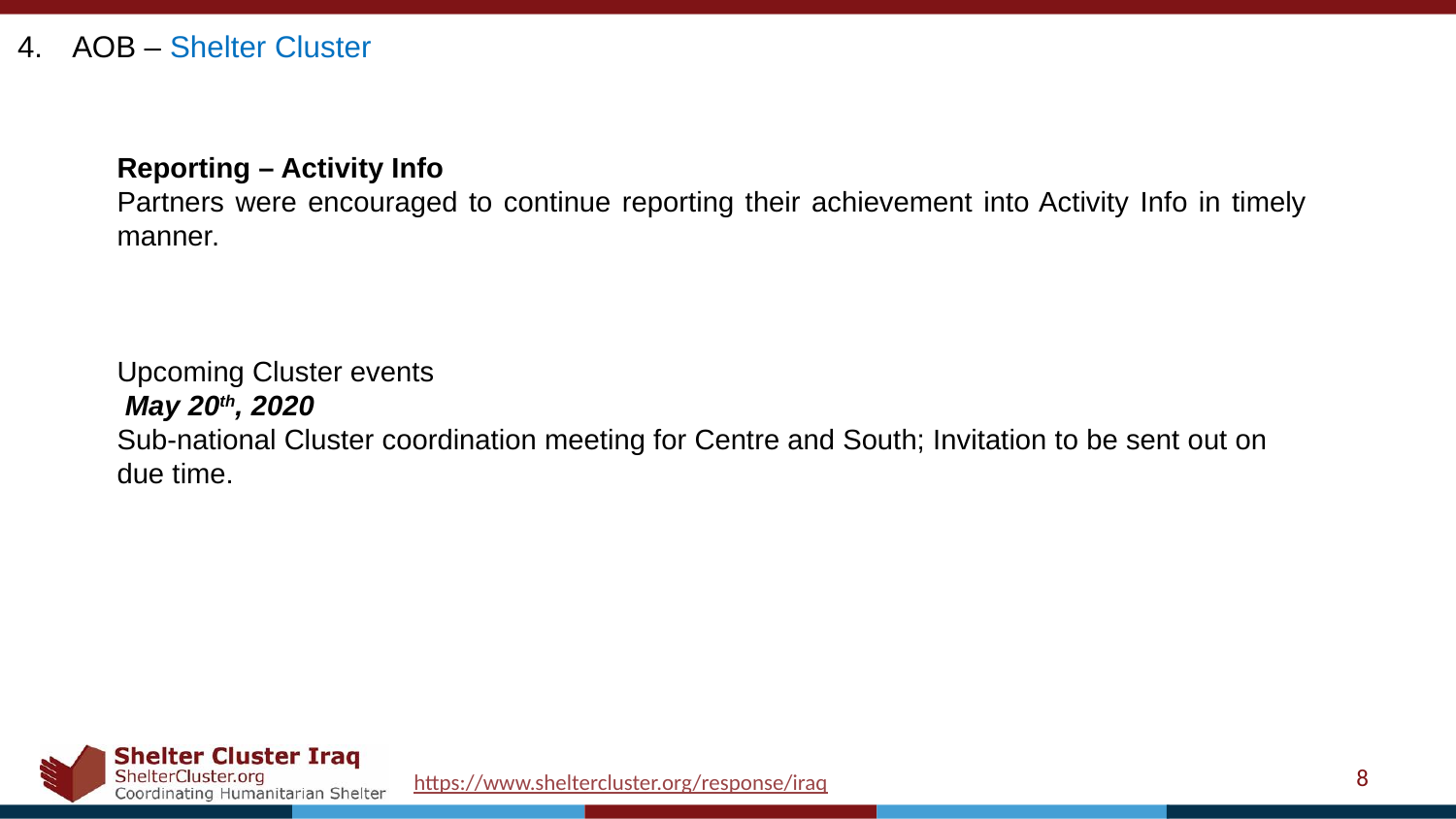

AOB – Shelter Cluster
Reporting – Activity Info
Partners were encouraged to continue reporting their achievement into Activity Info in timely manner.

Upcoming Cluster events
 May 20th, 2020
Sub-national Cluster coordination meeting for Centre and South; Invitation to be sent out on due time.

8